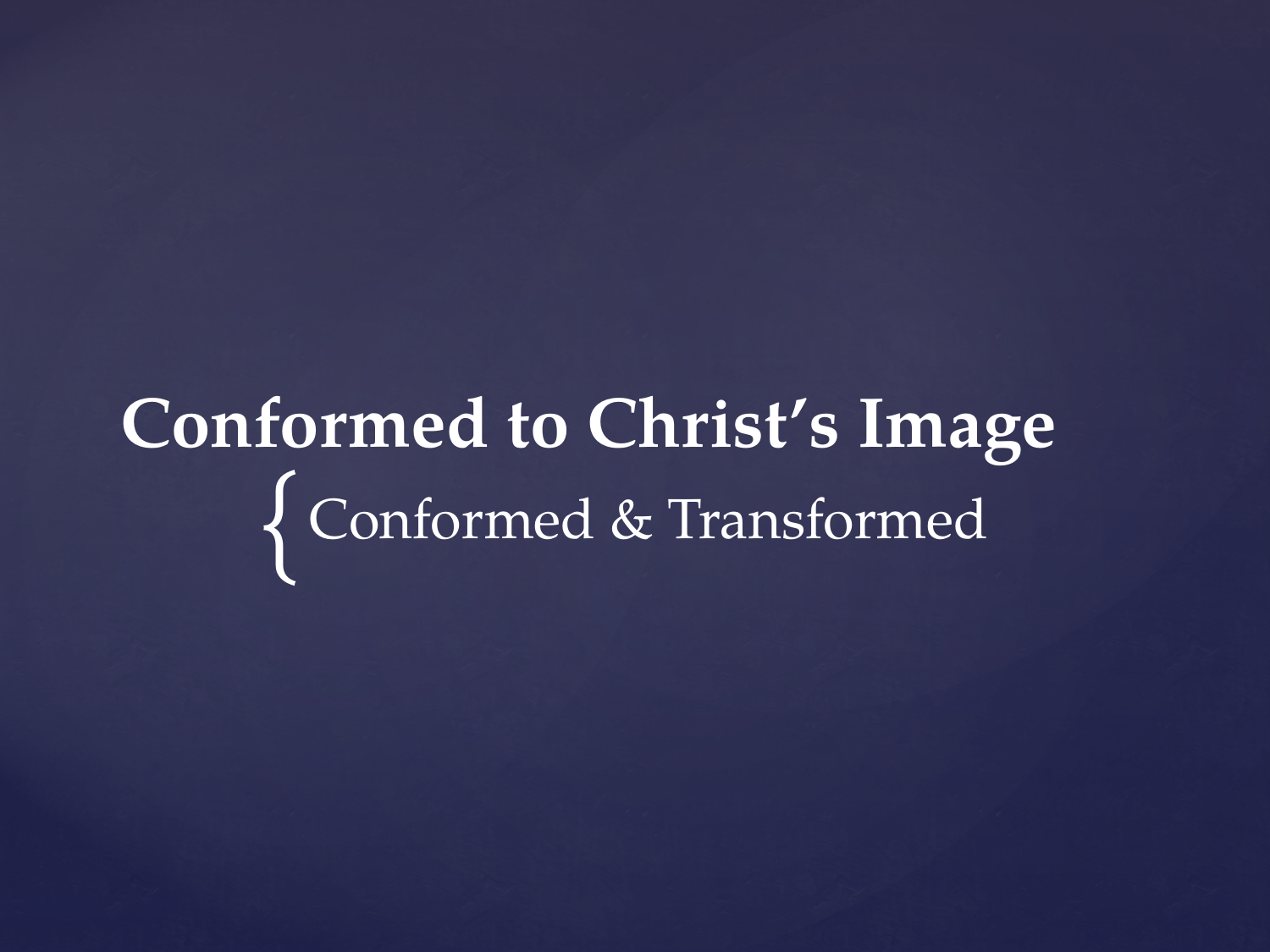

# Conformed to Christ’s Image
Conformed & Transformed